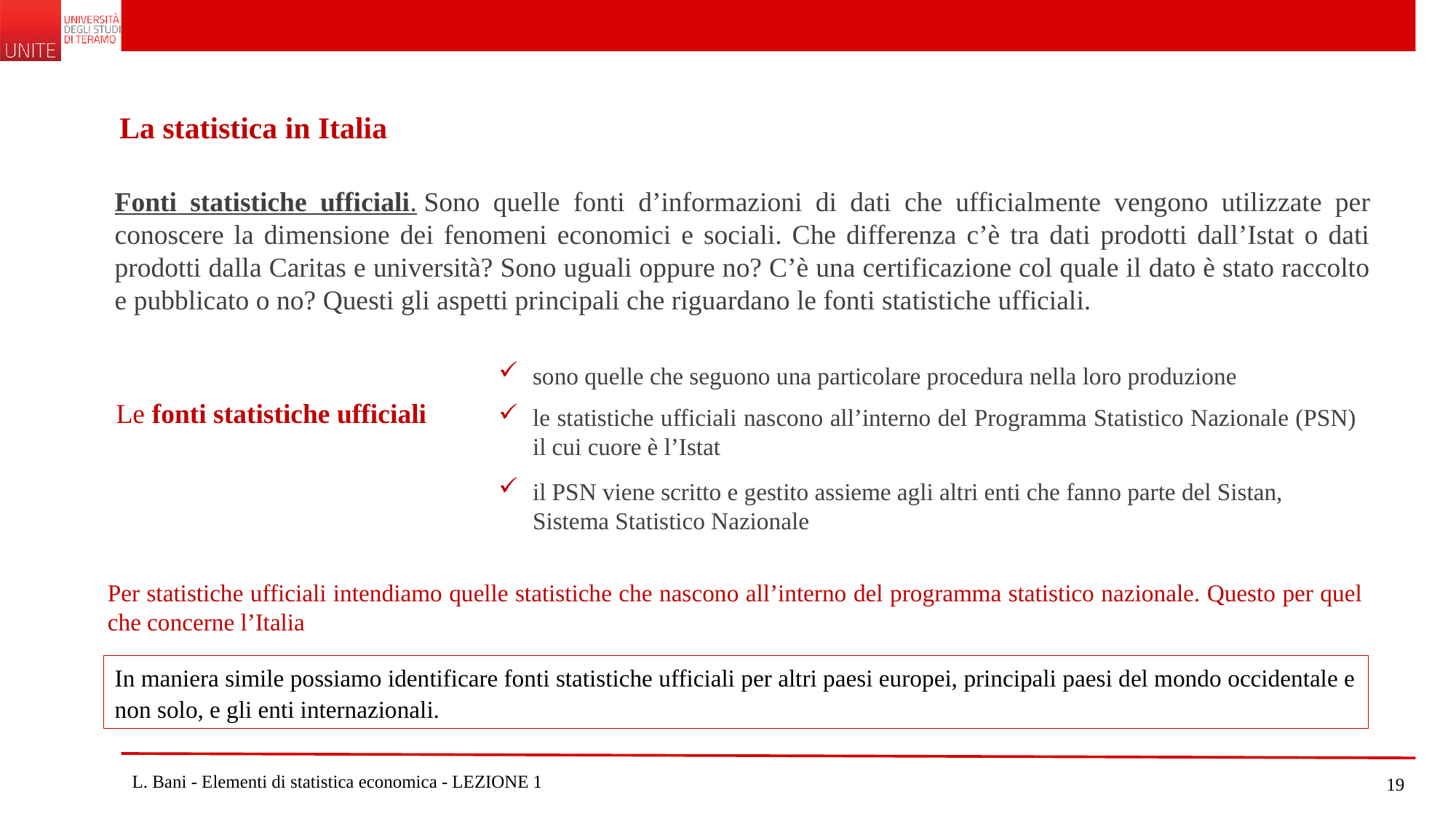

La statistica in Italia
Fonti statistiche ufficiali. Sono quelle fonti d’informazioni di dati che ufficialmente vengono utilizzate per conoscere la dimensione dei fenomeni economici e sociali. Che differenza c’è tra dati prodotti dall’Istat o dati prodotti dalla Caritas e università? Sono uguali oppure no? C’è una certificazione col quale il dato è stato raccolto e pubblicato o no? Questi gli aspetti principali che riguardano le fonti statistiche ufficiali.
sono quelle che seguono una particolare procedura nella loro produzione
Le fonti statistiche ufficiali
le statistiche ufficiali nascono all’interno del Programma Statistico Nazionale (PSN) il cui cuore è l’Istat
il PSN viene scritto e gestito assieme agli altri enti che fanno parte del Sistan, Sistema Statistico Nazionale
Per statistiche ufficiali intendiamo quelle statistiche che nascono all’interno del programma statistico nazionale. Questo per quel che concerne l’Italia
In maniera simile possiamo identificare fonti statistiche ufficiali per altri paesi europei, principali paesi del mondo occidentale e non solo, e gli enti internazionali.
L. Bani - Elementi di statistica economica - LEZIONE 1
19